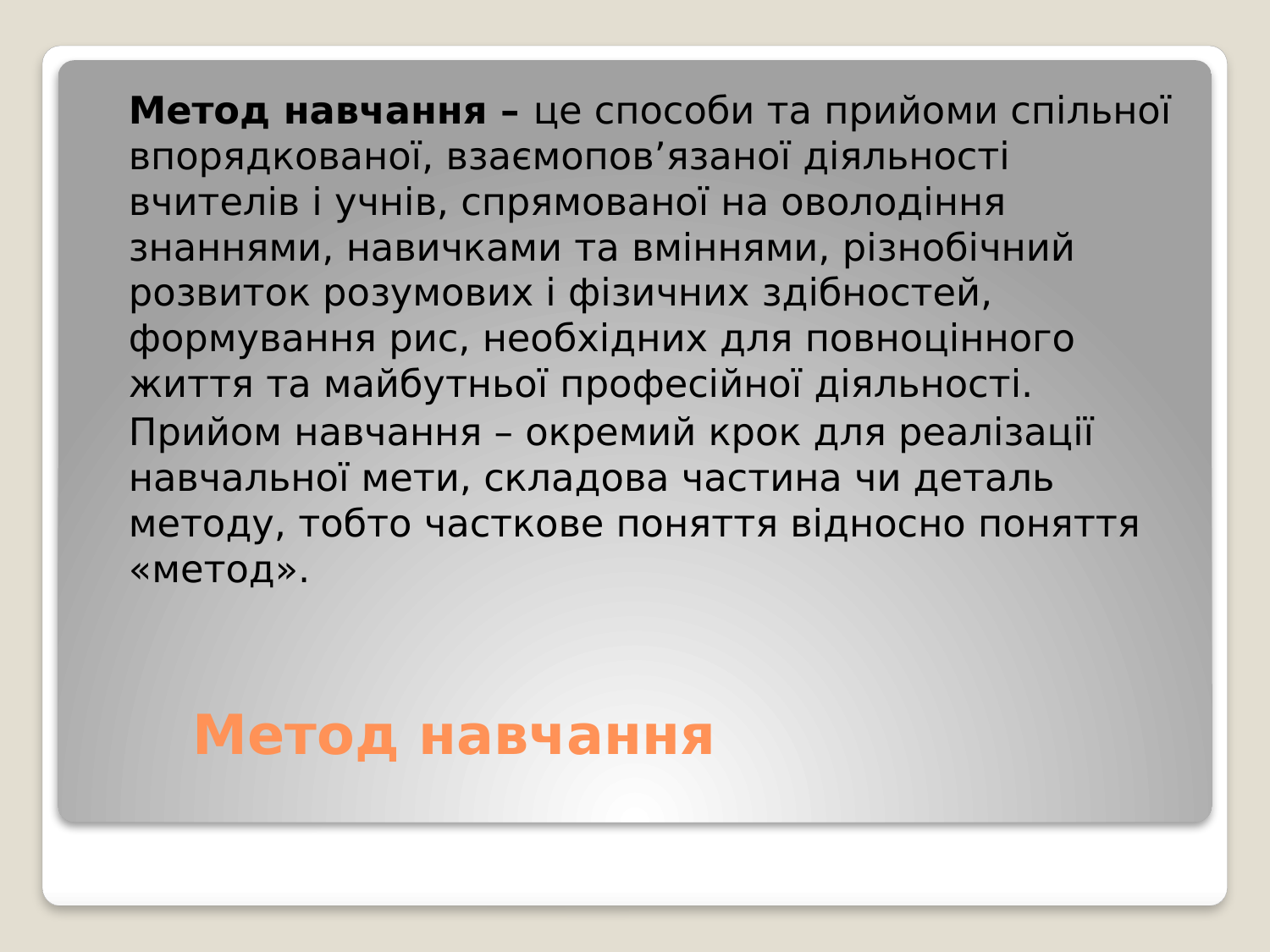

Метод навчання – це способи та прийоми спільної впорядкованої, взаємопов’язаної діяльності вчителів і учнів, спрямованої на оволодіння знаннями, навичками та вміннями, різнобічний розвиток розумових і фізичних здібностей, формування рис, необхідних для повноцінного життя та майбутньої професійної діяльності.
		Прийом навчання – окремий крок для реалізації навчальної мети, складова частина чи деталь методу, тобто часткове поняття відносно поняття «метод».

# Метод навчання